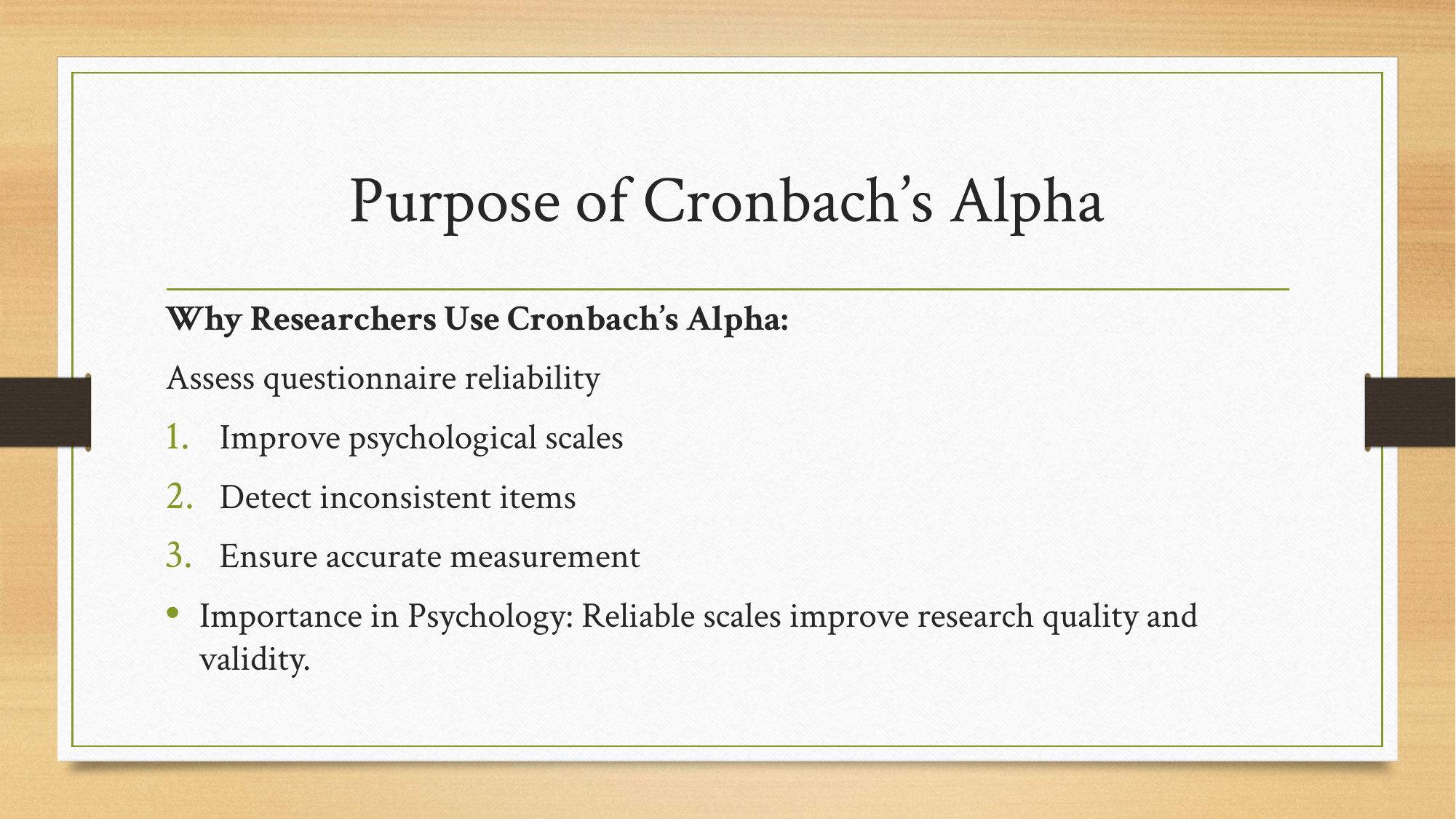

# Purpose of Cronbach’s Alpha
Why Researchers Use Cronbach’s Alpha:
Assess questionnaire reliability
Improve psychological scales
Detect inconsistent items
Ensure accurate measurement
Importance in Psychology: Reliable scales improve research quality and validity.